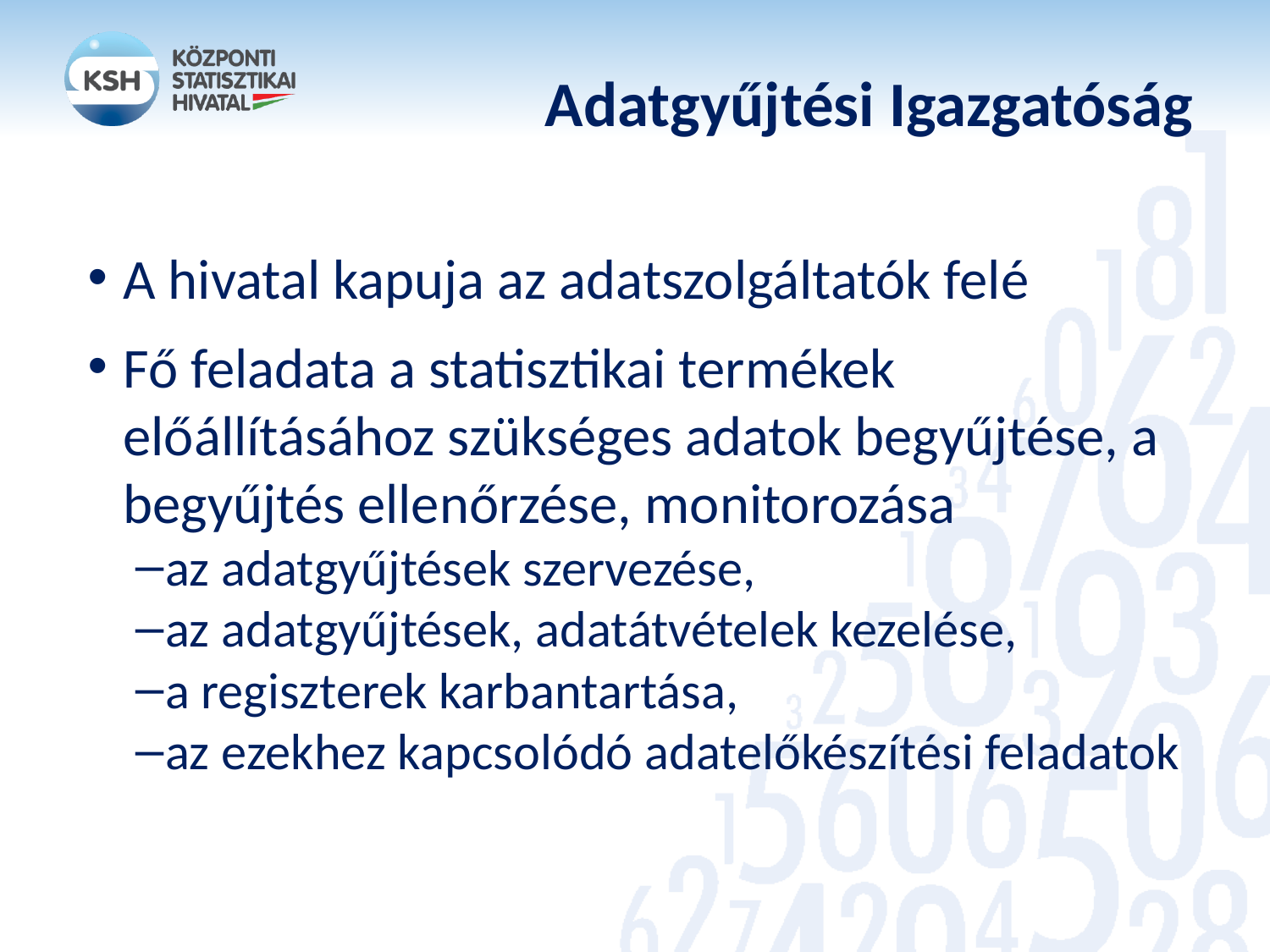

# Adatgyűjtési Igazgatóság
A hivatal kapuja az adatszolgáltatók felé
Fő feladata a statisztikai termékek előállításához szükséges adatok begyűjtése, a begyűjtés ellenőrzése, monitorozása
az adatgyűjtések szervezése,
az adatgyűjtések, adatátvételek kezelése,
a regiszterek karbantartása,
az ezekhez kapcsolódó adatelőkészítési feladatok